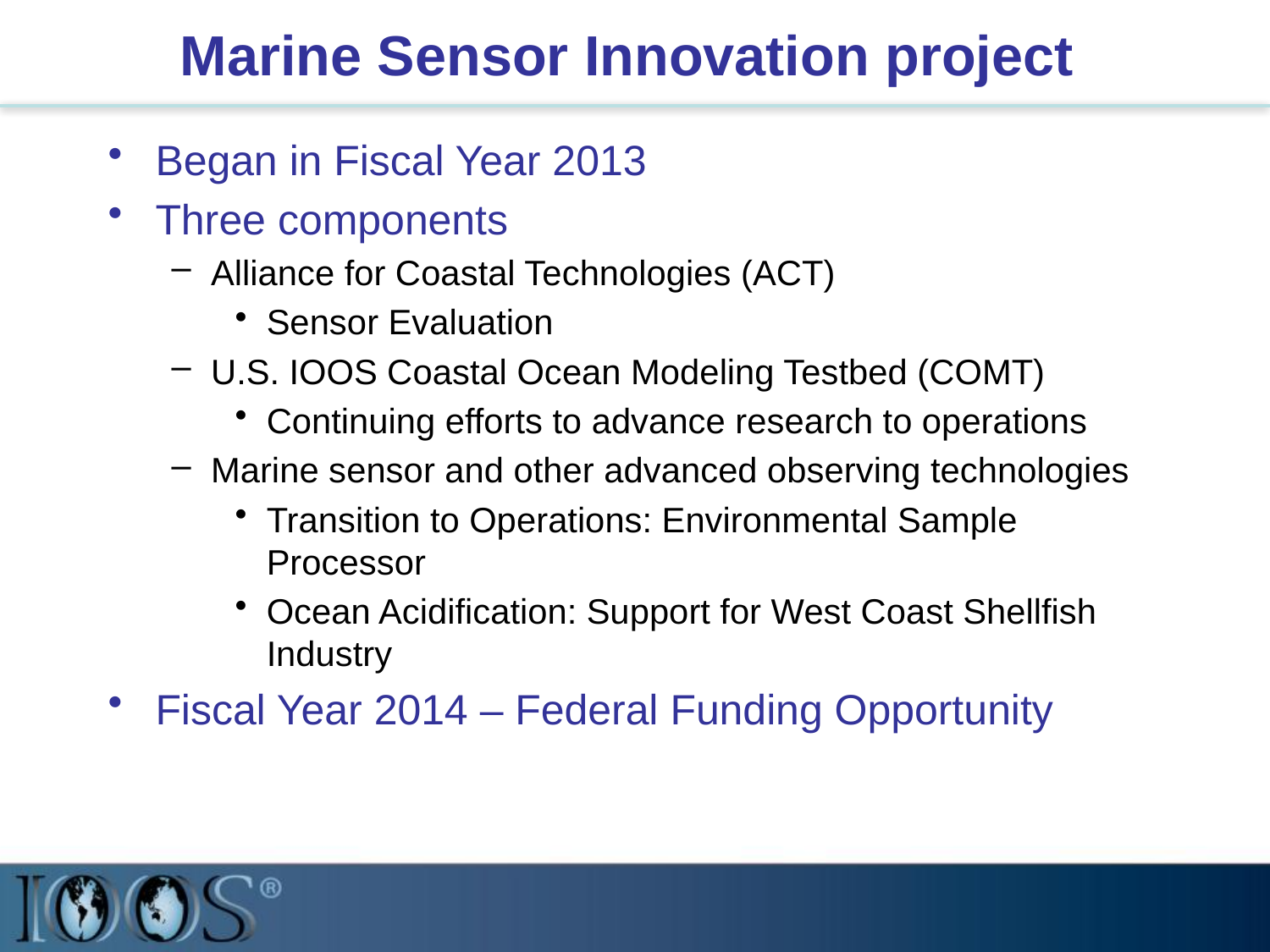

# Marine Sensor Innovation project
Began in Fiscal Year 2013
Three components
Alliance for Coastal Technologies (ACT)
Sensor Evaluation
U.S. IOOS Coastal Ocean Modeling Testbed (COMT)
Continuing efforts to advance research to operations
Marine sensor and other advanced observing technologies
Transition to Operations: Environmental Sample Processor
Ocean Acidification: Support for West Coast Shellfish Industry
Fiscal Year 2014 – Federal Funding Opportunity